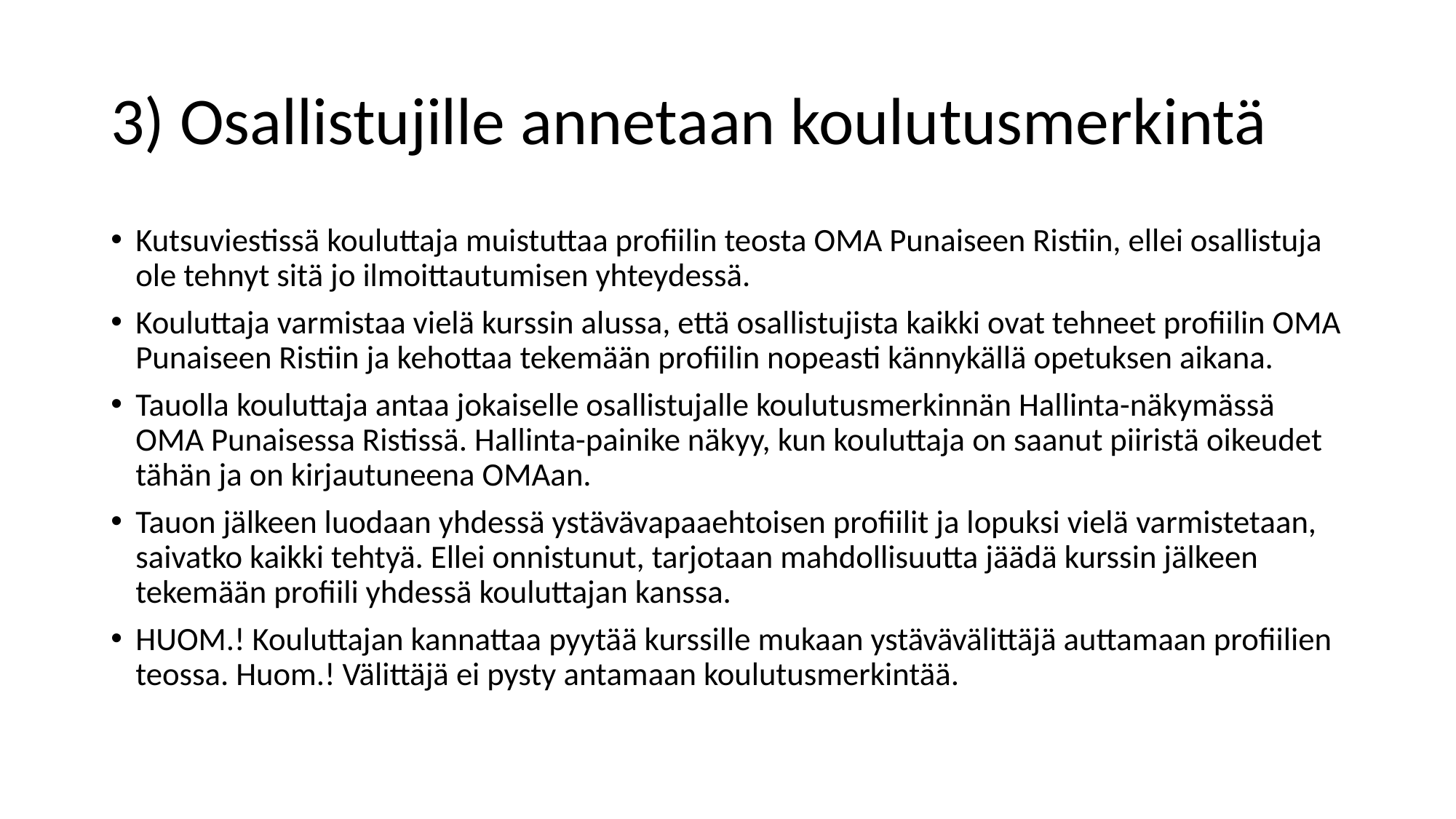

# 3) Osallistujille annetaan koulutusmerkintä
Kutsuviestissä kouluttaja muistuttaa profiilin teosta OMA Punaiseen Ristiin, ellei osallistuja ole tehnyt sitä jo ilmoittautumisen yhteydessä.
Kouluttaja varmistaa vielä kurssin alussa, että osallistujista kaikki ovat tehneet profiilin OMA Punaiseen Ristiin ja kehottaa tekemään profiilin nopeasti kännykällä opetuksen aikana.
Tauolla kouluttaja antaa jokaiselle osallistujalle koulutusmerkinnän Hallinta-näkymässä OMA Punaisessa Ristissä. Hallinta-painike näkyy, kun kouluttaja on saanut piiristä oikeudet tähän ja on kirjautuneena OMAan.
Tauon jälkeen luodaan yhdessä ystävävapaaehtoisen profiilit ja lopuksi vielä varmistetaan, saivatko kaikki tehtyä. Ellei onnistunut, tarjotaan mahdollisuutta jäädä kurssin jälkeen tekemään profiili yhdessä kouluttajan kanssa.
HUOM.! Kouluttajan kannattaa pyytää kurssille mukaan ystävävälittäjä auttamaan profiilien teossa. Huom.! Välittäjä ei pysty antamaan koulutusmerkintää.